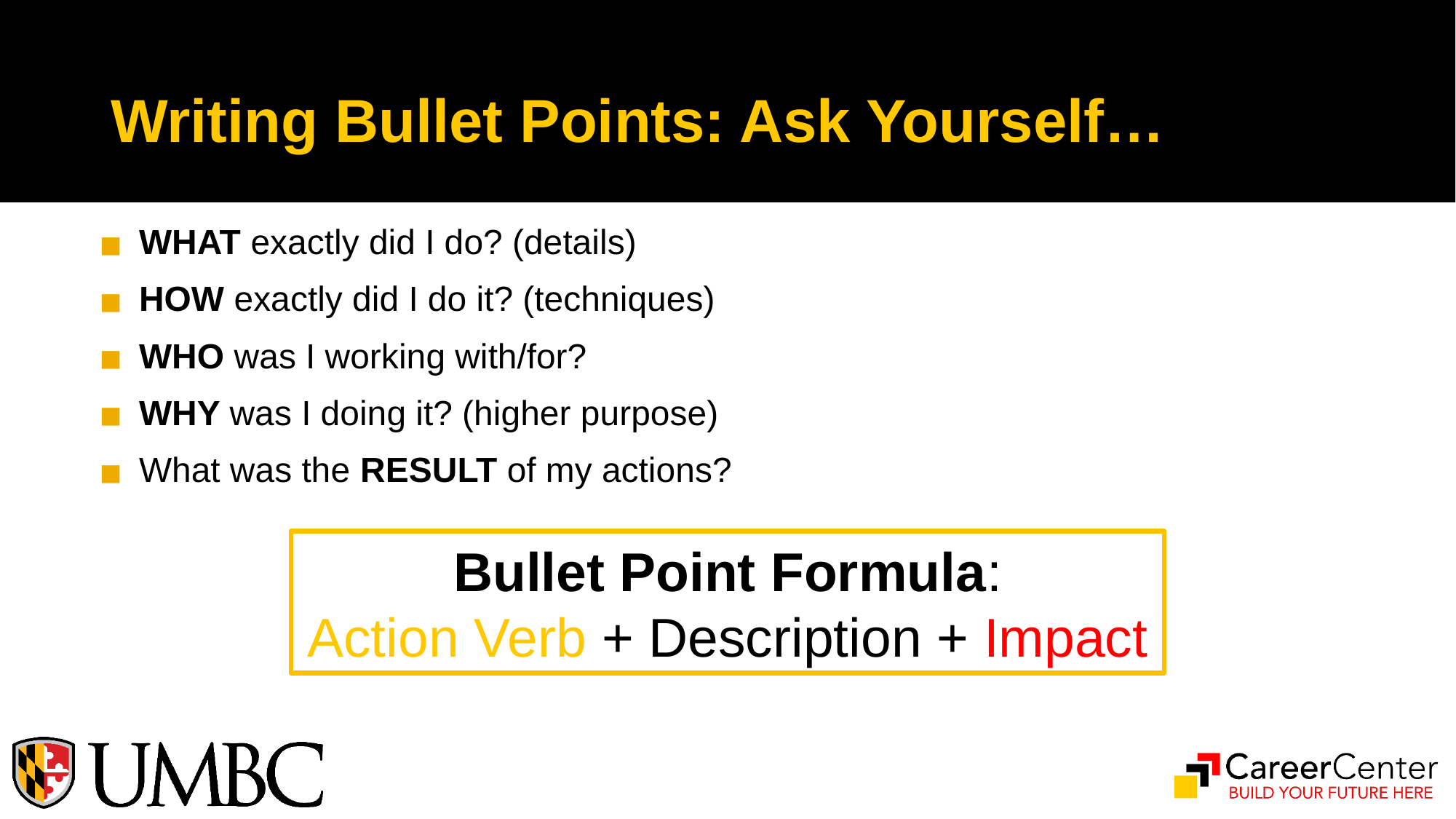

# Writing Bullet Points: Ask Yourself…
WHAT exactly did I do? (details)
HOW exactly did I do it? (techniques)
WHO was I working with/for?
WHY was I doing it? (higher purpose)
What was the RESULT of my actions?
Bullet Point Formula:
Action Verb + Description + Impact